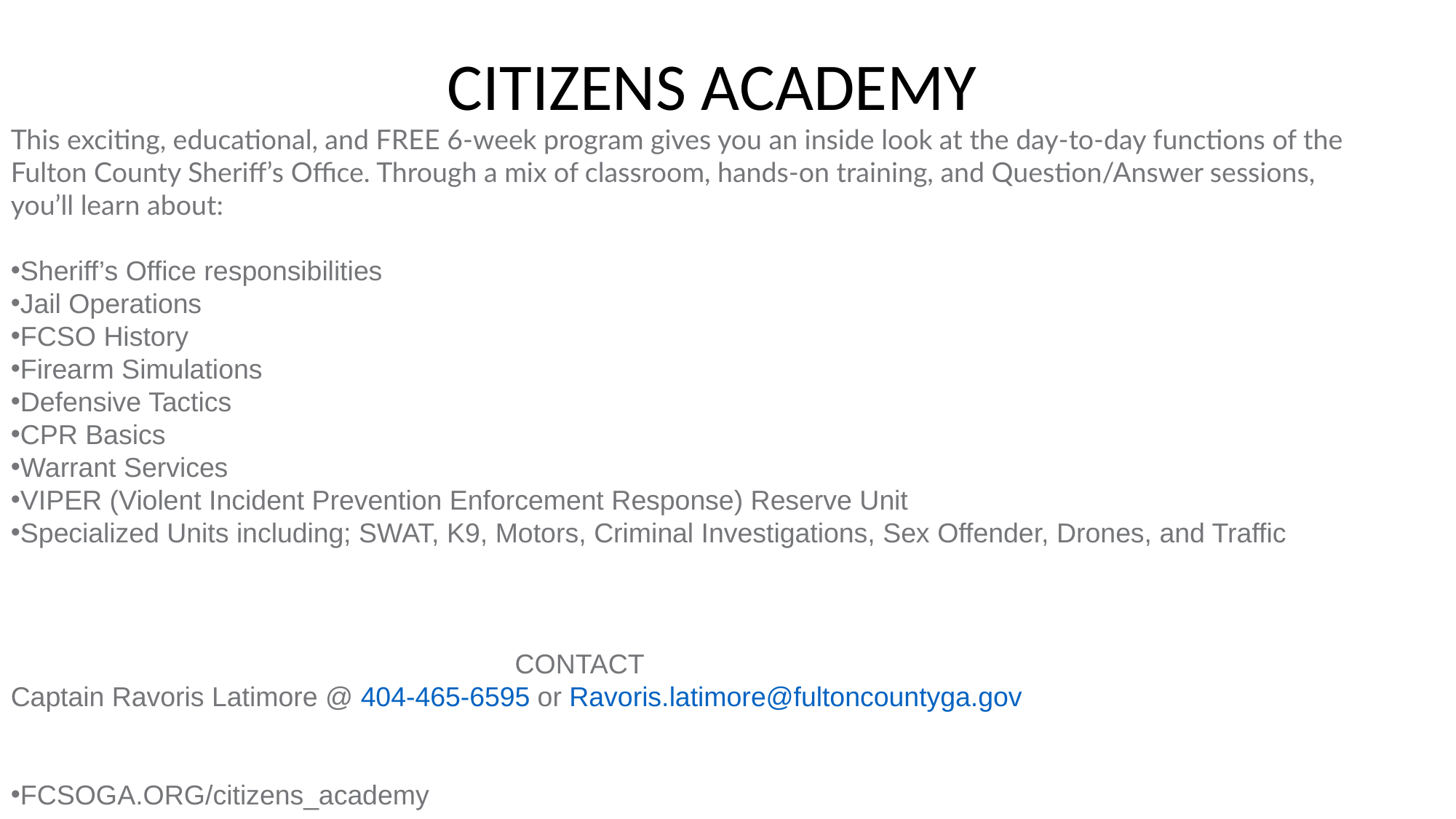

CITIZENS ACADEMY
This exciting, educational, and FREE 6-week program gives you an inside look at the day-to-day functions of the Fulton County Sheriff’s Office. Through a mix of classroom, hands-on training, and Question/Answer sessions, you’ll learn about:

Sheriff’s Office responsibilities
Jail Operations
FCSO History
Firearm Simulations
Defensive Tactics
CPR Basics
Warrant Services
VIPER (Violent Incident Prevention Enforcement Response) Reserve Unit
Specialized Units including; SWAT, K9, Motors, Criminal Investigations, Sex Offender, Drones, and Traffic

                                                                  CONTACT
Captain Ravoris Latimore @ 404-465-6595 or Ravoris.latimore@fultoncountyga.gov

FCSOGA.ORG/citizens_academy